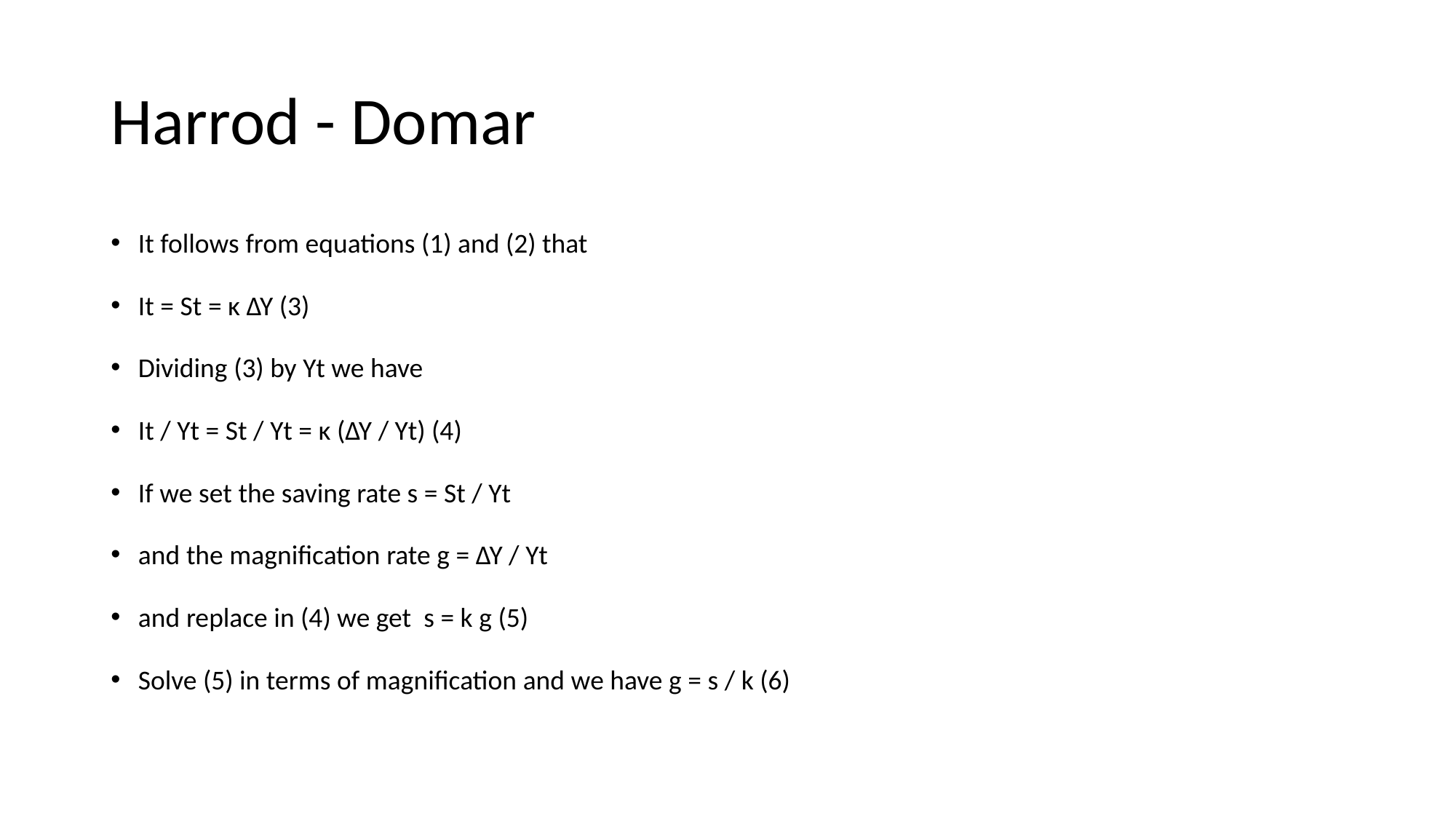

# Harrod - Domar
It follows from equations (1) and (2) that
Ιt = St = κ ΔΥ (3)
Dividing (3) by Υt we have
Ιt / Υt = St / Υt = κ (ΔΥ / Υt) (4)
If we set the saving rate s = St / Υt
and the magnification rate g = ΔΥ / Υt
and replace in (4) we get  s = k g (5)
Solve (5) in terms of magnification and we have g = s / k (6)